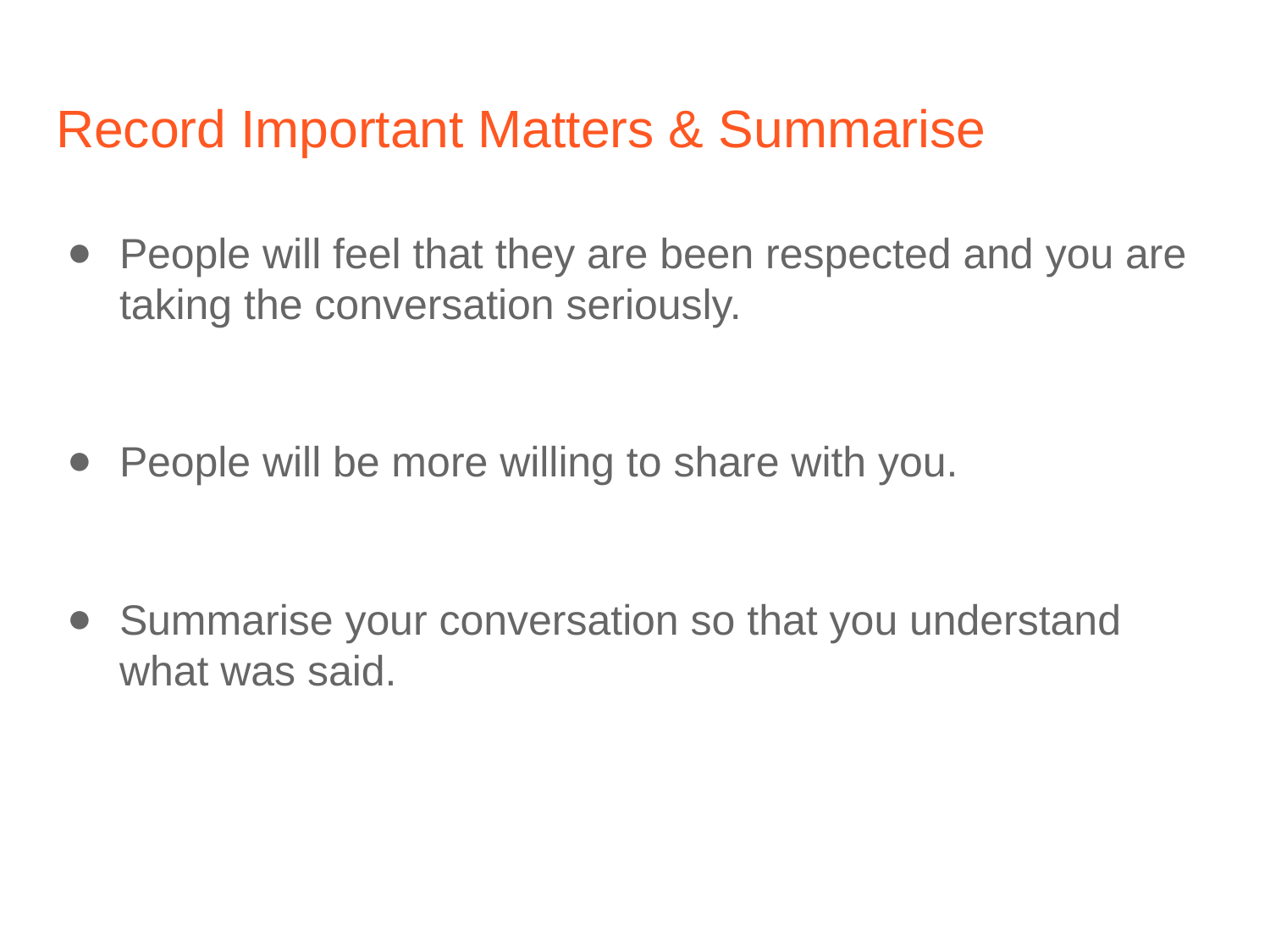

# Record Important Matters & Summarise
People will feel that they are been respected and you are taking the conversation seriously.

People will be more willing to share with you.

Summarise your conversation so that you understand what was said.